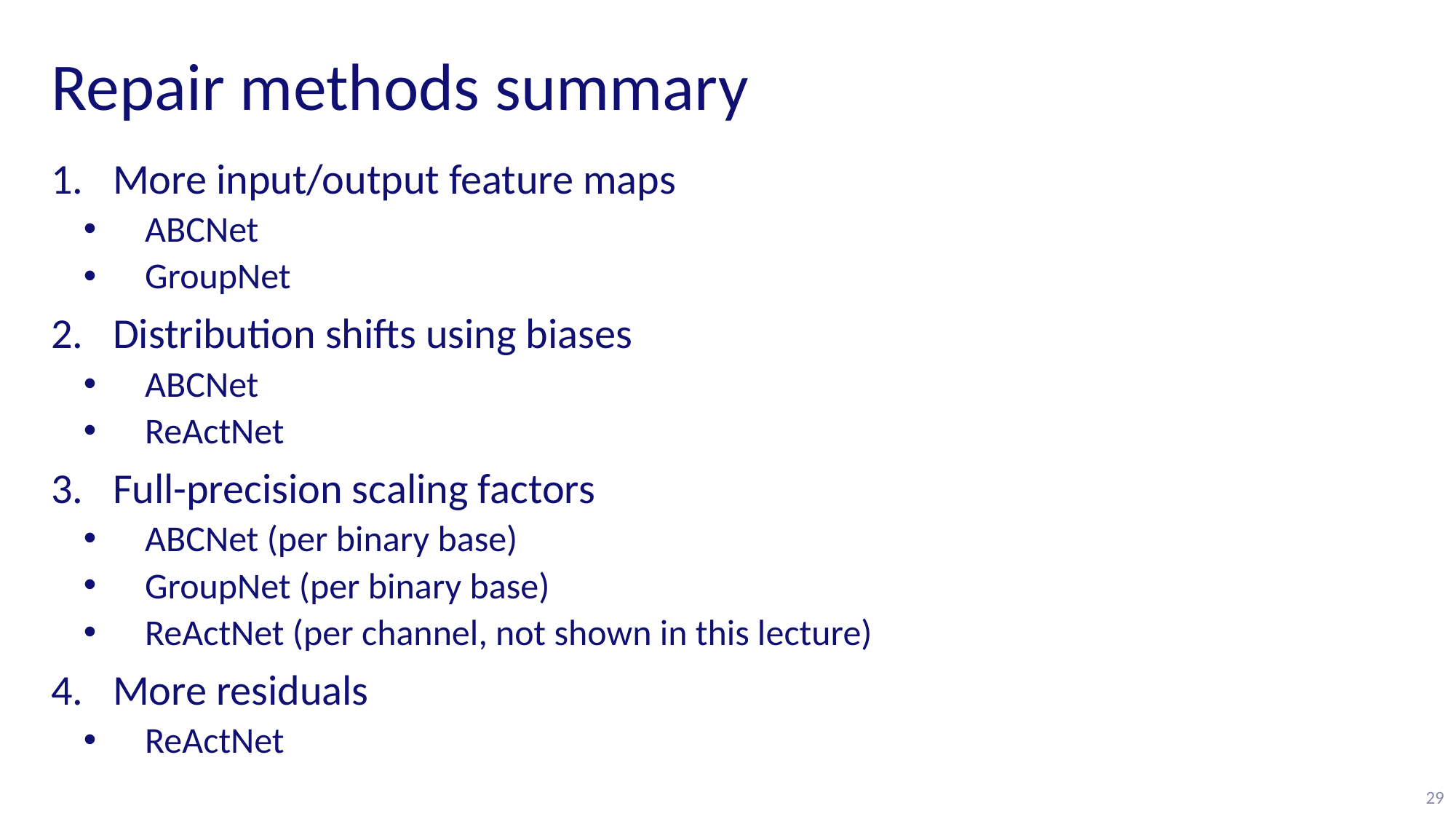

# Repair methods summary
More input/output feature maps
ABCNet
GroupNet
Distribution shifts using biases
ABCNet
ReActNet
Full-precision scaling factors
ABCNet (per binary base)
GroupNet (per binary base)
ReActNet (per channel, not shown in this lecture)
More residuals
ReActNet
29